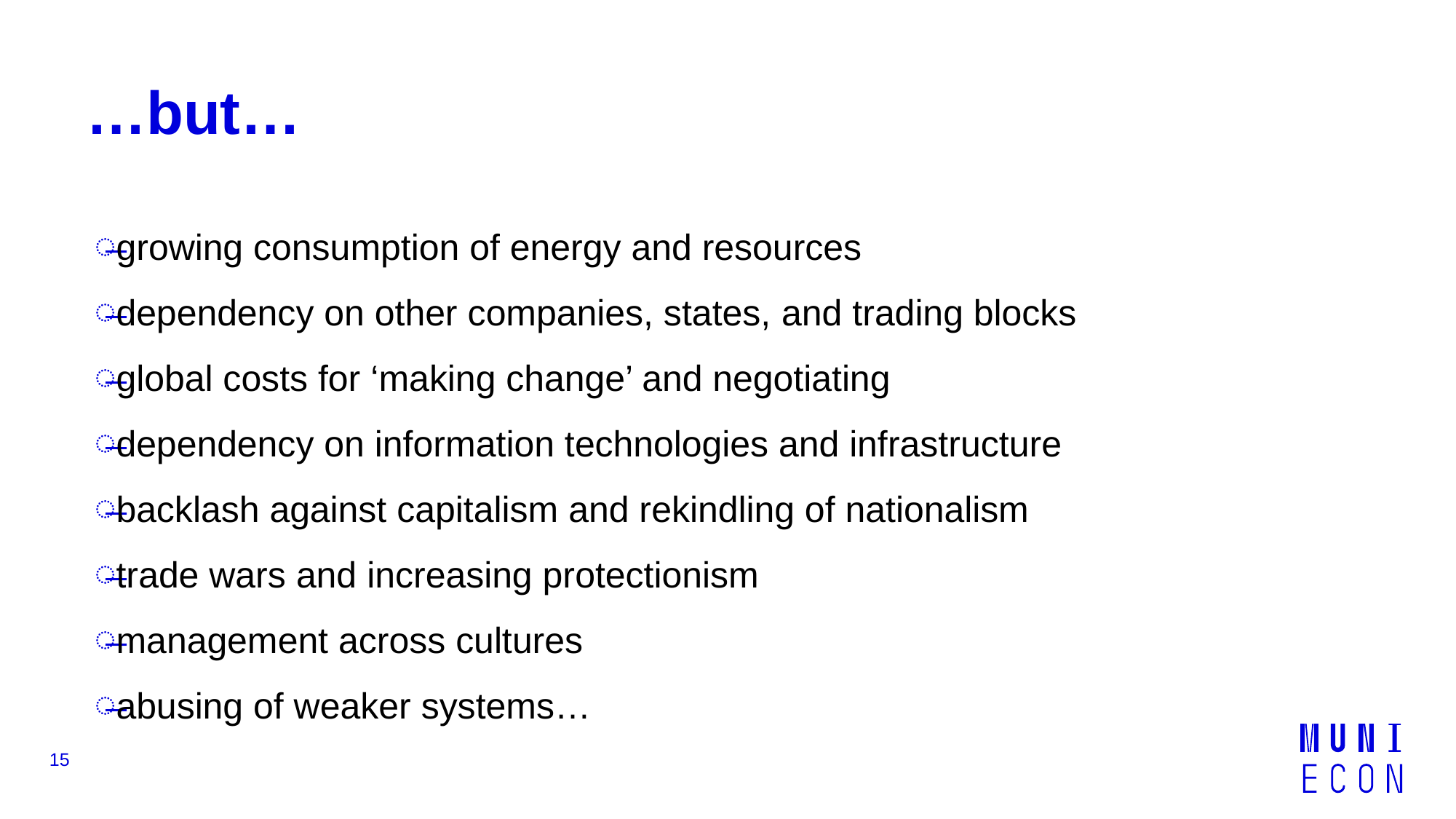

# …but…
growing consumption of energy and resources
dependency on other companies, states, and trading blocks
global costs for ‘making change’ and negotiating
dependency on information technologies and infrastructure
backlash against capitalism and rekindling of nationalism
trade wars and increasing protectionism
management across cultures
abusing of weaker systems…
15